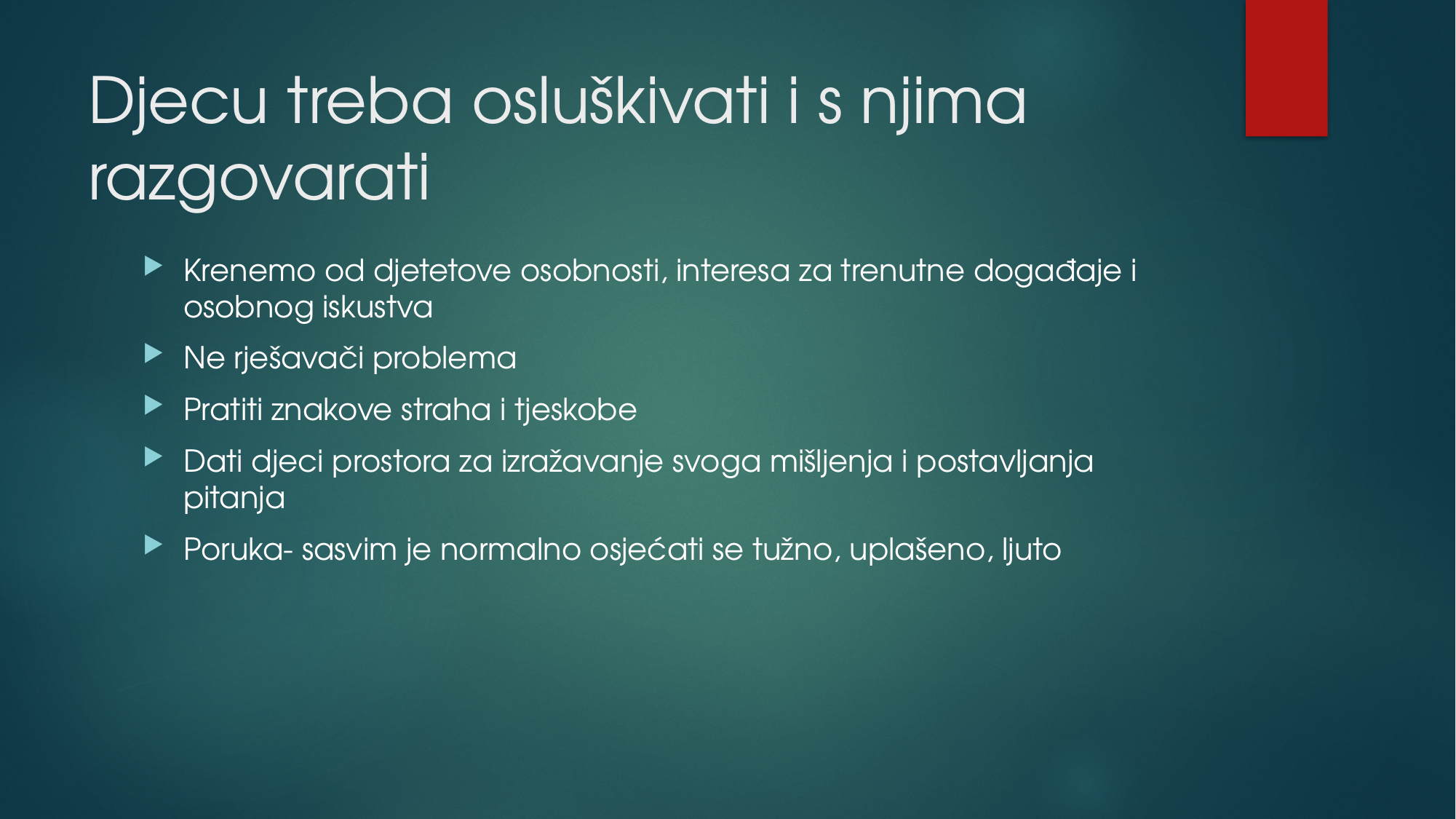

# Djecu treba osluškivati i s njima razgovarati
Krenemo od djetetove osobnosti, interesa za trenutne događaje i osobnog iskustva
Ne rješavači problema
Pratiti znakove straha i tjeskobe
Dati djeci prostora za izražavanje svoga mišljenja i postavljanja pitanja
Poruka- sasvim je normalno osjećati se tužno, uplašeno, ljuto